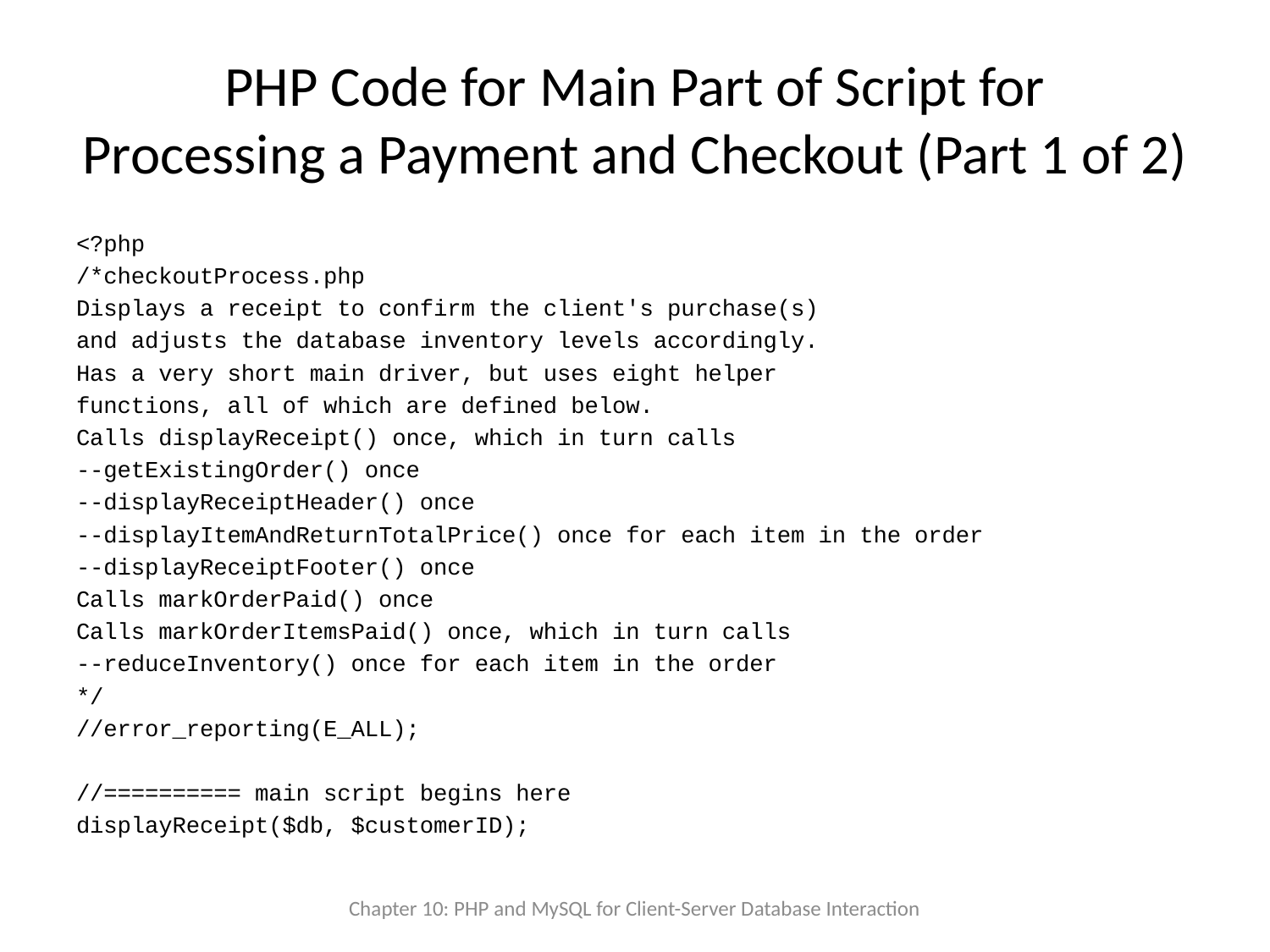

# PHP Code for Main Part of Script for Processing a Payment and Checkout (Part 1 of 2)
<?php
/*checkoutProcess.php
Displays a receipt to confirm the client's purchase(s)
and adjusts the database inventory levels accordingly.
Has a very short main driver, but uses eight helper
functions, all of which are defined below.
Calls displayReceipt() once, which in turn calls
--getExistingOrder() once
--displayReceiptHeader() once
--displayItemAndReturnTotalPrice() once for each item in the order
--displayReceiptFooter() once
Calls markOrderPaid() once
Calls markOrderItemsPaid() once, which in turn calls
--reduceInventory() once for each item in the order
*/
//error_reporting(E_ALL);

//========== main script begins here
displayReceipt($db, $customerID);

Chapter 10: PHP and MySQL for Client-Server Database Interaction